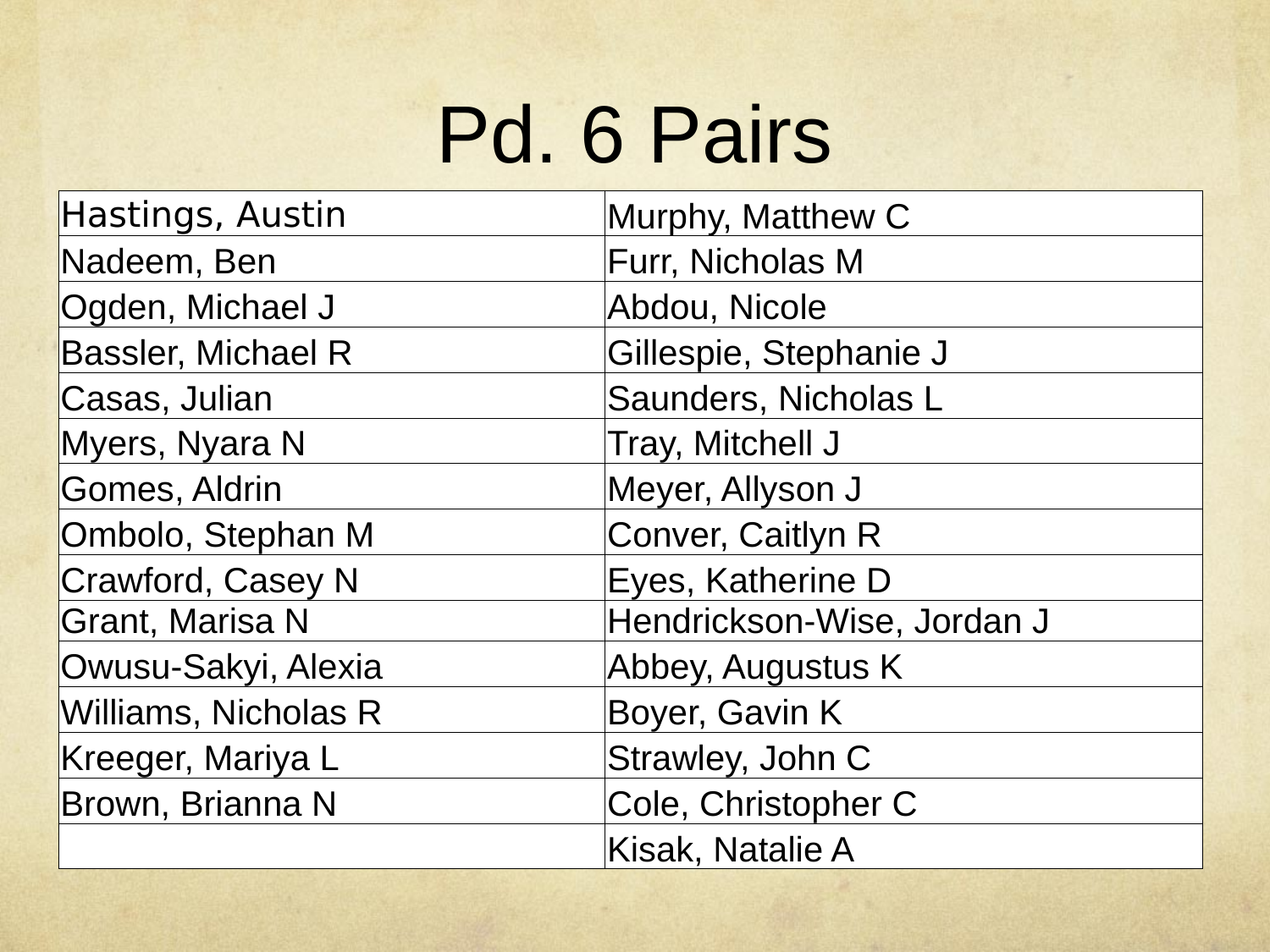

# Pd. 6 Pairs
| Hastings, Austin | Murphy, Matthew C |
| --- | --- |
| Nadeem, Ben | Furr, Nicholas M |
| Ogden, Michael J | Abdou, Nicole |
| Bassler, Michael R | Gillespie, Stephanie J |
| Casas, Julian | Saunders, Nicholas L |
| Myers, Nyara N | Tray, Mitchell J |
| Gomes, Aldrin | Meyer, Allyson J |
| Ombolo, Stephan M | Conver, Caitlyn R |
| Crawford, Casey N | Eyes, Katherine D |
| Grant, Marisa N | Hendrickson-Wise, Jordan J |
| Owusu-Sakyi, Alexia | Abbey, Augustus K |
| Williams, Nicholas R | Boyer, Gavin K |
| Kreeger, Mariya L | Strawley, John C |
| Brown, Brianna N | Cole, Christopher C |
|  | Kisak, Natalie A |